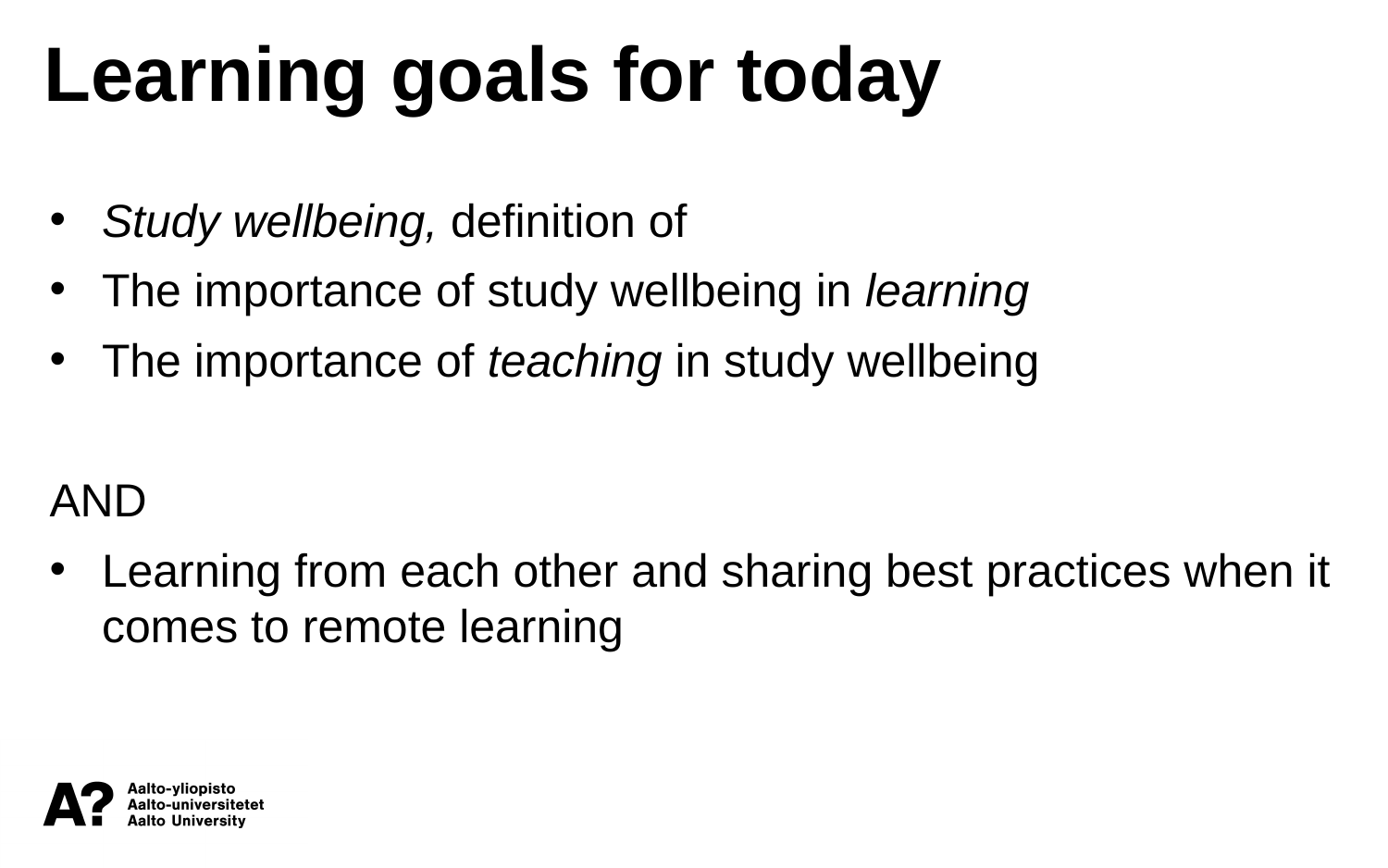

Learning goals for today
Study wellbeing, definition of
The importance of study wellbeing in learning
The importance of teaching in study wellbeing

AND
Learning from each other and sharing best practices when it comes to remote learning